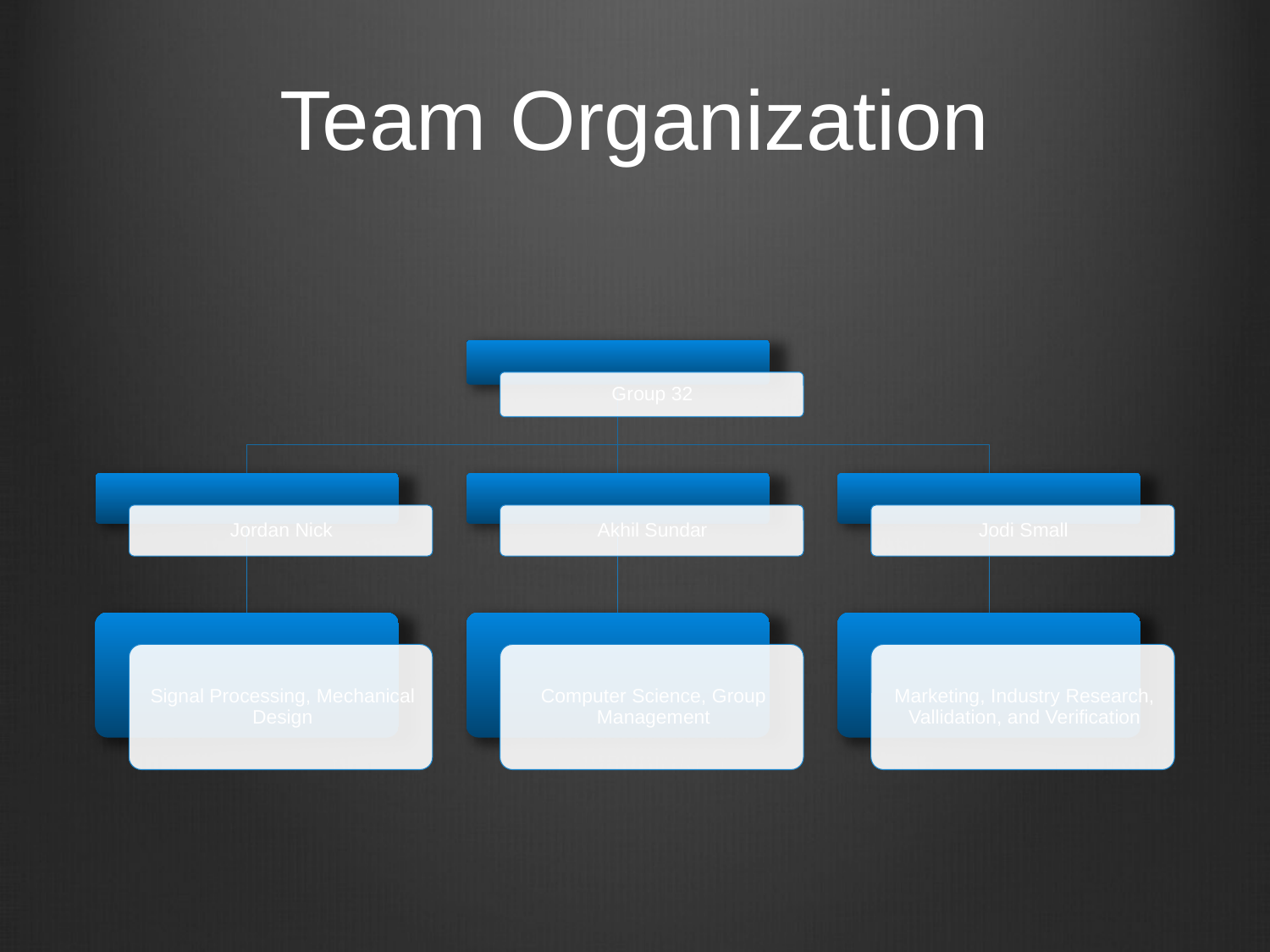

# Team Organization
Group 32
Jordan Nick
Signal Processing, Mechanical Design
Akhil Sundar
Computer Science, Group Management
Jodi Small
Marketing, Industry Research, Vallidation, and Verification